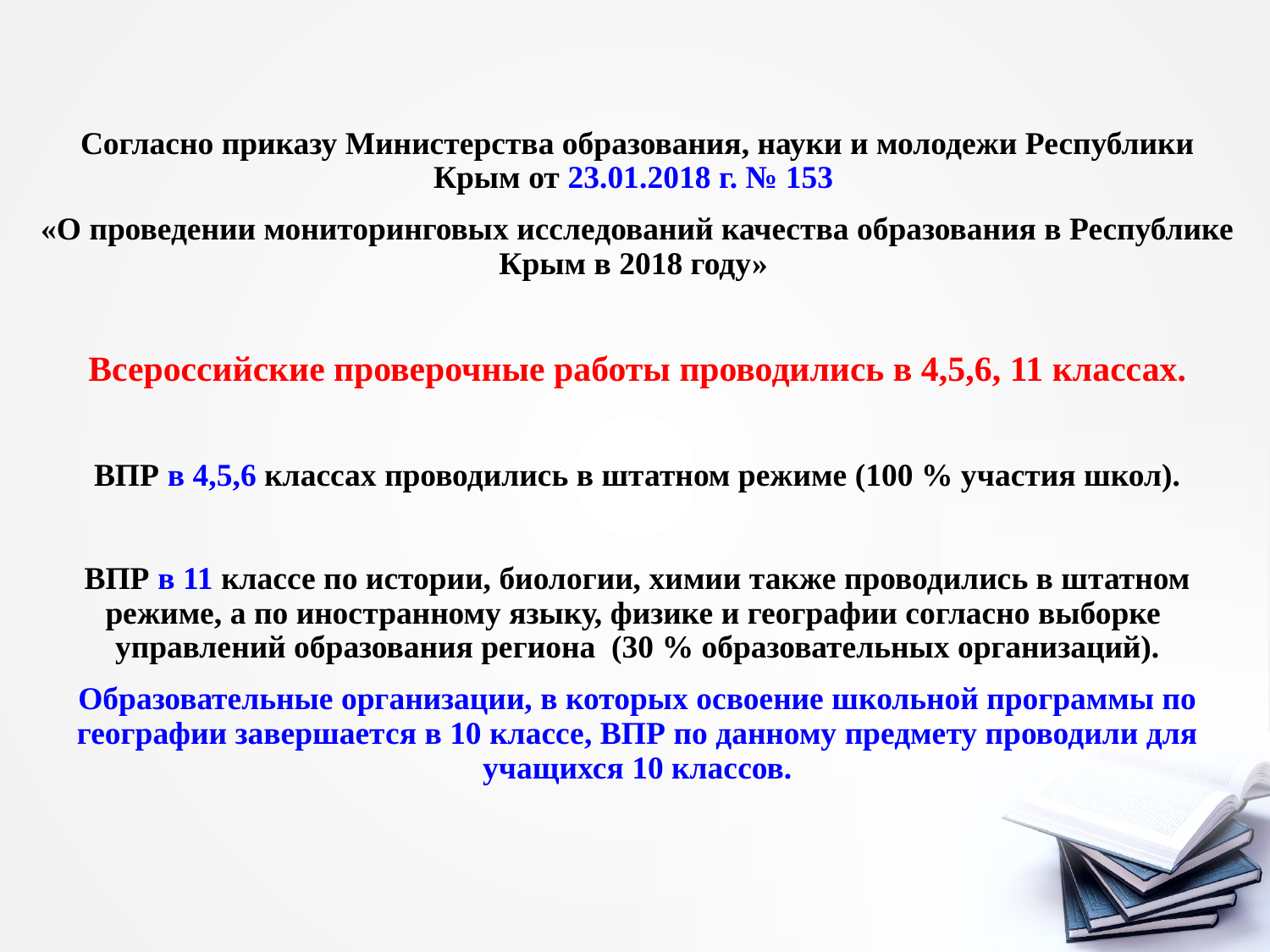

Согласно приказу Министерства образования, науки и молодежи Республики Крым от 23.01.2018 г. № 153
«О проведении мониторинговых исследований качества образования в Республике Крым в 2018 году»

Всероссийские проверочные работы проводились в 4,5,6, 11 классах.

ВПР в 4,5,6 классах проводились в штатном режиме (100 % участия школ).

ВПР в 11 классе по истории, биологии, химии также проводились в штатном режиме, а по иностранному языку, физике и географии согласно выборке  управлений образования региона  (30 % образовательных организаций).
Образовательные организации, в которых освоение школьной программы по географии завершается в 10 классе, ВПР по данному предмету проводили для учащихся 10 классов.